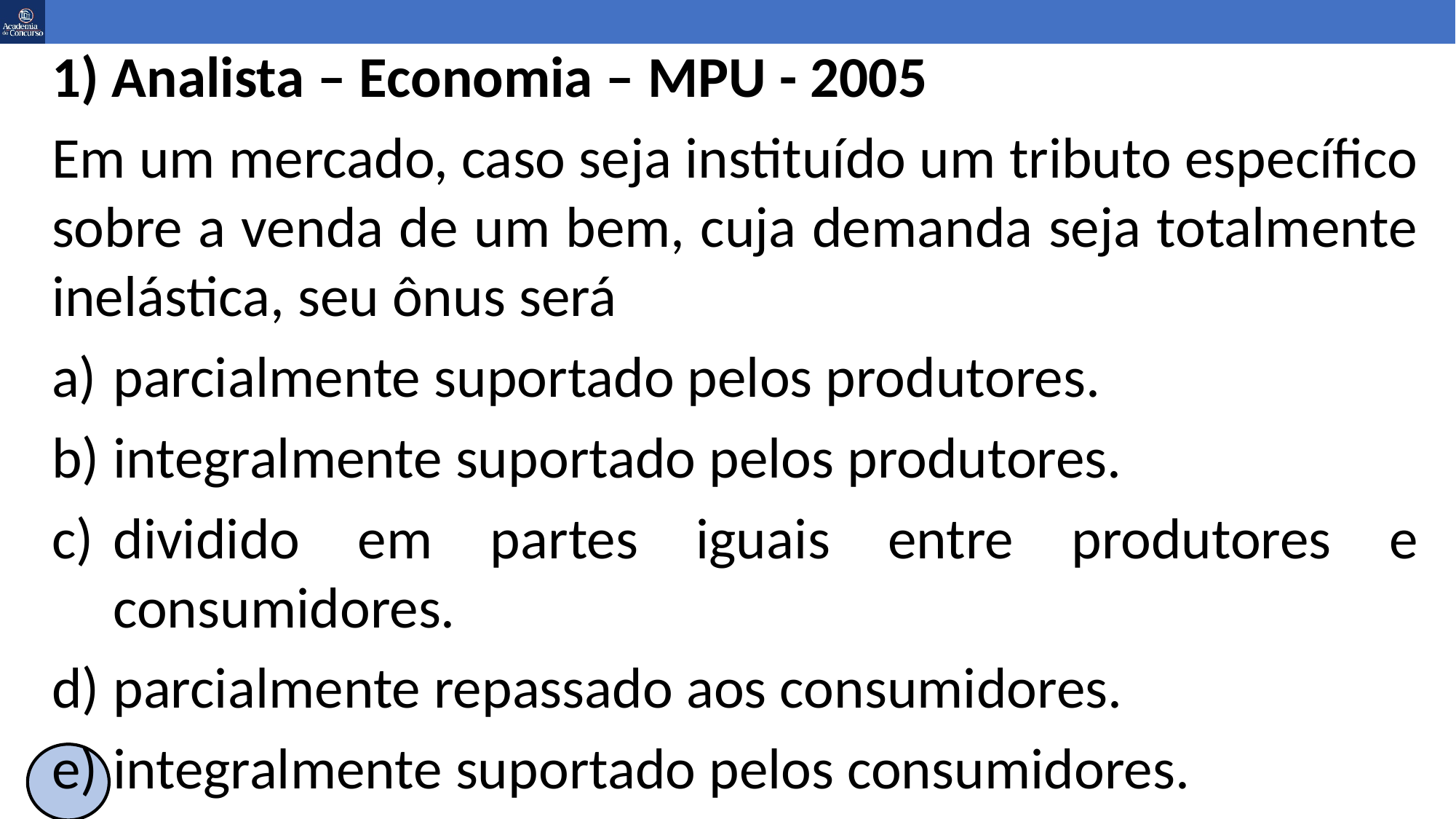

1) Analista – Economia – MPU - 2005
Em um mercado, caso seja instituído um tributo específico sobre a venda de um bem, cuja demanda seja totalmente inelástica, seu ônus será
parcialmente suportado pelos produtores.
integralmente suportado pelos produtores.
dividido em partes iguais entre produtores e consumidores.
parcialmente repassado aos consumidores.
integralmente suportado pelos consumidores.